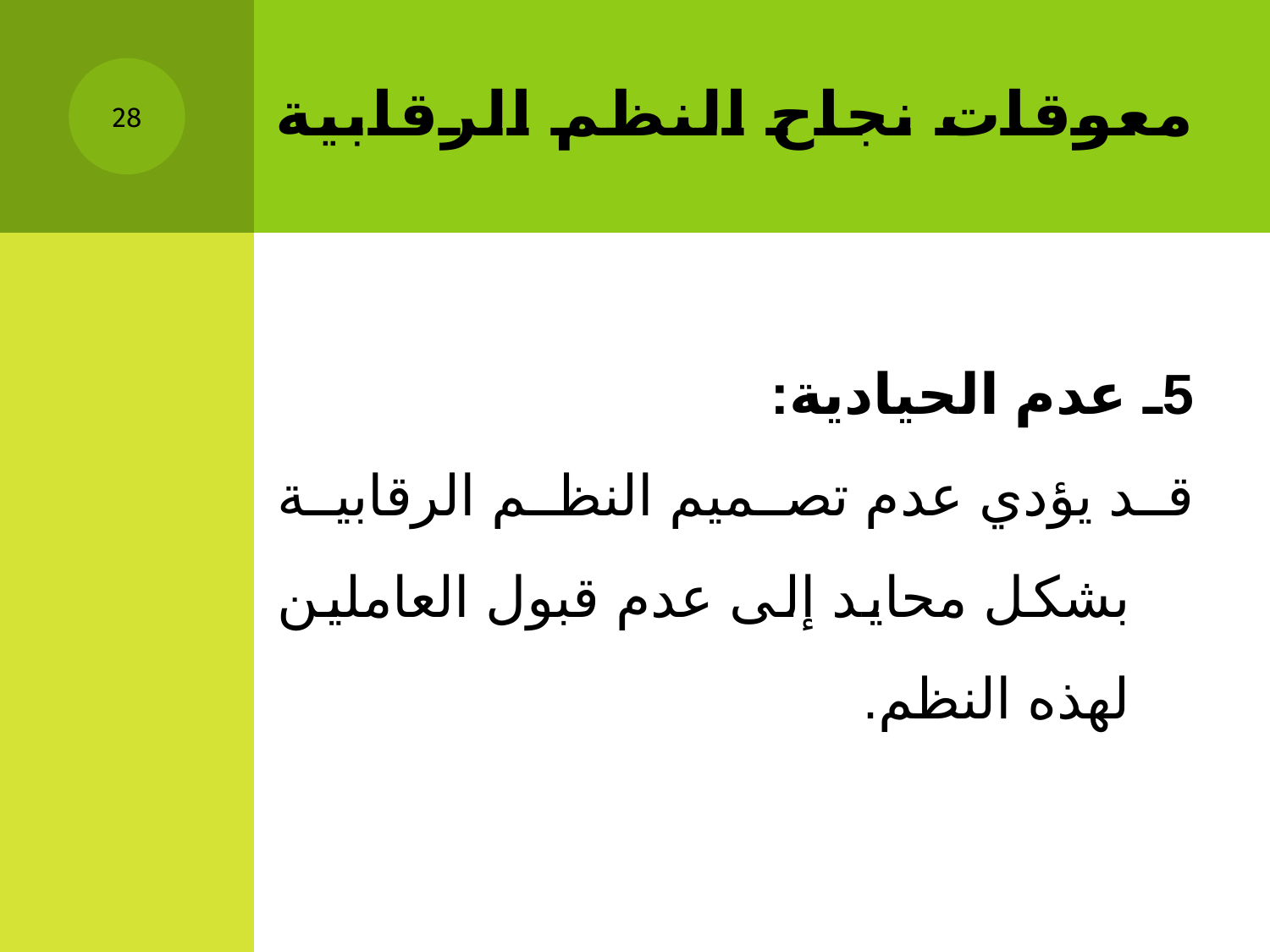

# معوقات نجاح النظم الرقابية
28
5ـ عدم الحيادية:
	قد يؤدي عدم تصميم النظم الرقابية بشكل محايد إلى عدم قبول العاملين لهذه النظم.